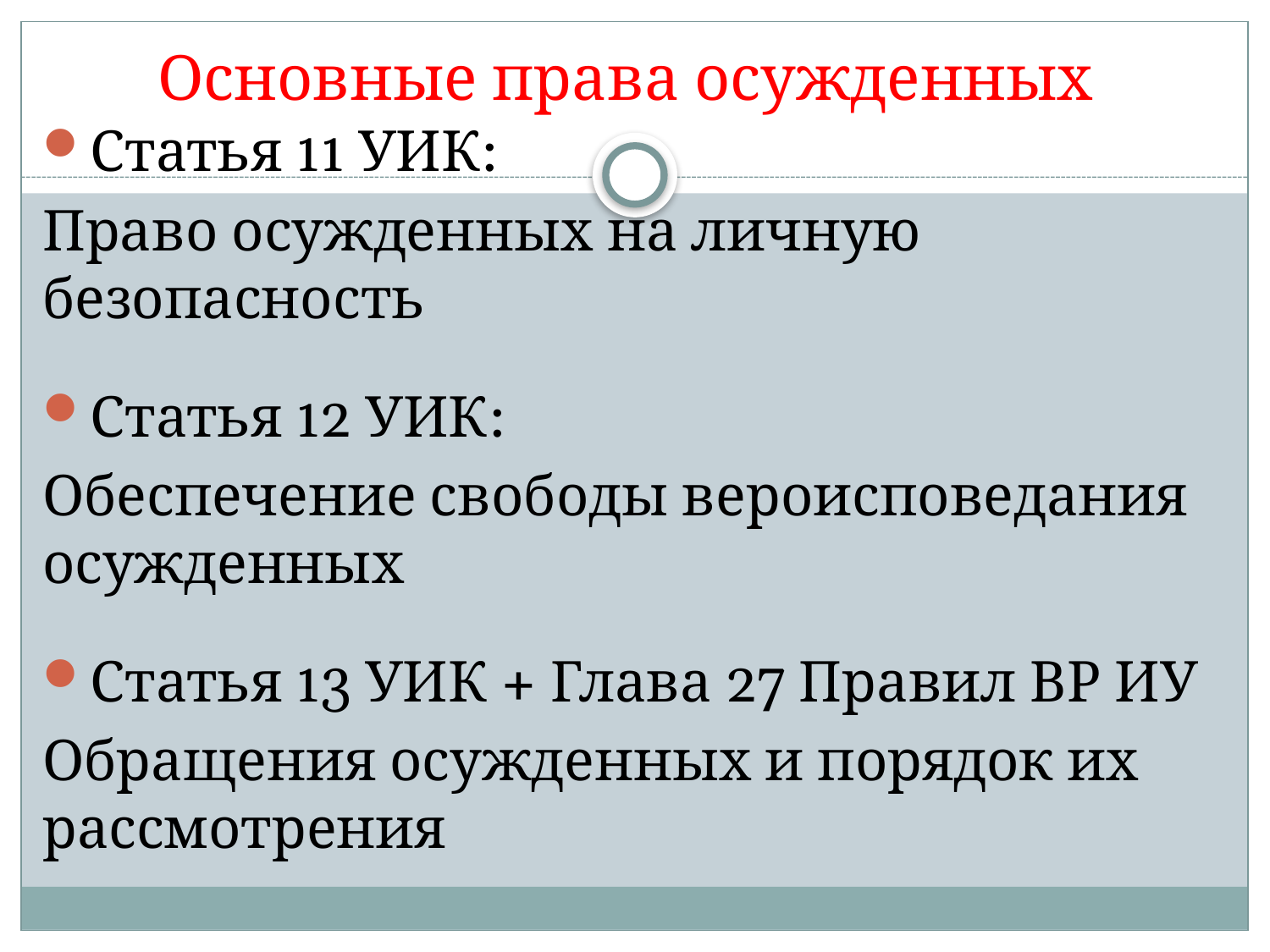

# Основные права осужденных
Статья 11 УИК:
Право осужденных на личную безопасность

Статья 12 УИК:
Обеспечение свободы вероисповедания осужденных

Статья 13 УИК + Глава 27 Правил ВР ИУ
Обращения осужденных и порядок их рассмотрения